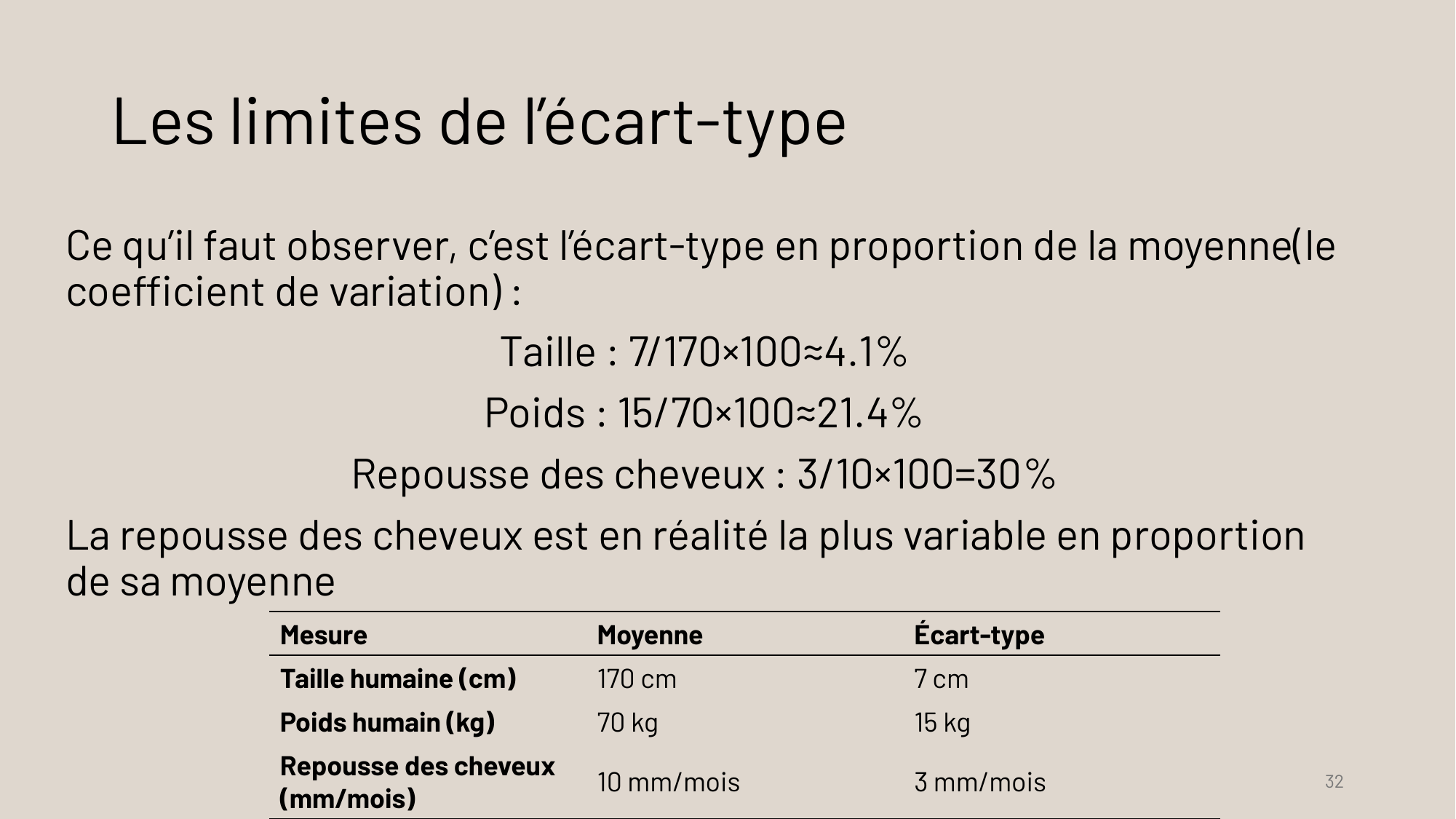

# Les limites de l’écart-type
Ce qu’il faut observer, c’est l’écart-type en proportion de la moyenne(le coefficient de variation) :
Taille : 7/170×100≈4.1%
Poids : 15/70×100≈21.4%
Repousse des cheveux : 3/10×100=30%
La repousse des cheveux est en réalité la plus variable en proportion de sa moyenne

| Mesure | Moyenne | Écart-type |
| --- | --- | --- |
| Taille humaine (cm) | 170 cm | 7 cm |
| Poids humain (kg) | 70 kg | 15 kg |
| Repousse des cheveux (mm/mois) | 10 mm/mois | 3 mm/mois |
32